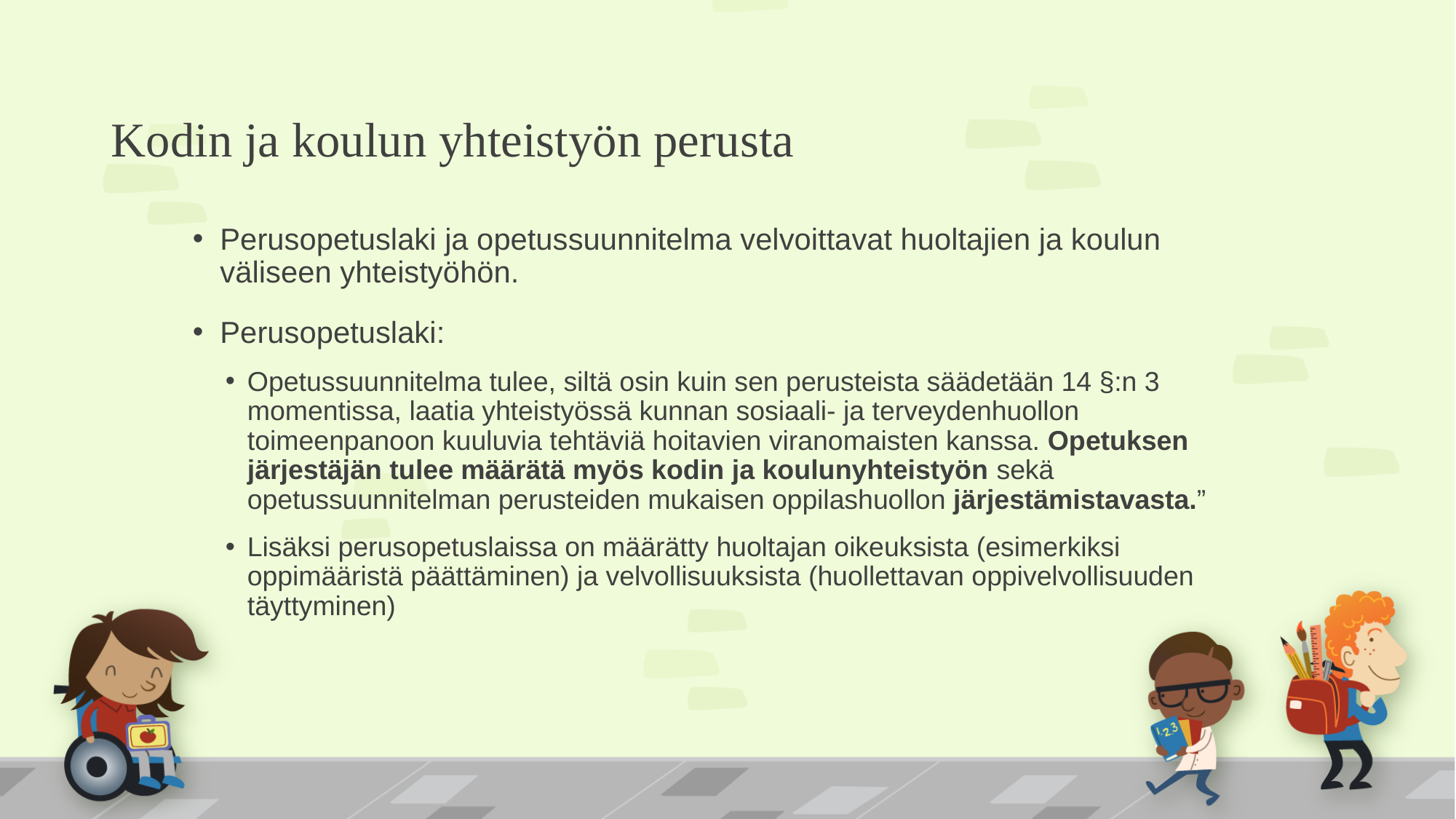

# Kodin ja koulun yhteistyön perusta
Perusopetuslaki ja opetussuunnitelma velvoittavat huoltajien ja koulun väliseen yhteistyöhön.
Perusopetuslaki:
Opetussuunnitelma tulee, siltä osin kuin sen perusteista säädetään 14 §:n 3 momentissa, laatia yhteistyössä kunnan sosiaali- ja terveydenhuollon toimeenpanoon kuuluvia tehtäviä hoitavien viranomaisten kanssa. Opetuksen järjestäjän tulee määrätä myös kodin ja koulunyhteistyön sekä opetussuunnitelman perusteiden mukaisen oppilashuollon järjestämistavasta.”
Lisäksi perusopetuslaissa on määrätty huoltajan oikeuksista (esimerkiksi oppimääristä päättäminen) ja velvollisuuksista (huollettavan oppivelvollisuuden täyttyminen)